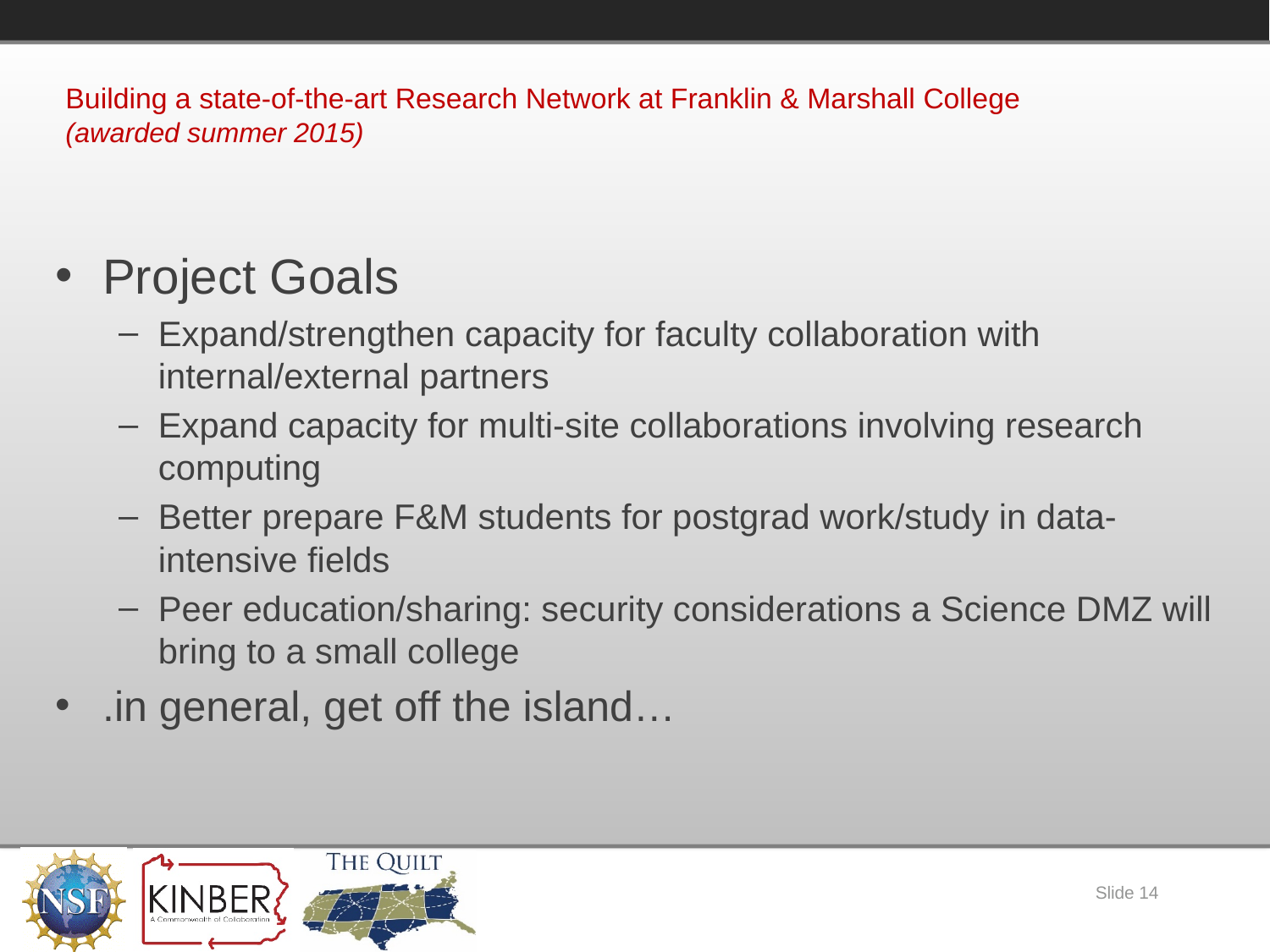

# Building a state-of-the-art Research Network at Franklin & Marshall College (awarded summer 2015)

Project Goals
Expand/strengthen capacity for faculty collaboration with internal/external partners
Expand capacity for multi-site collaborations involving research computing
Better prepare F&M students for postgrad work/study in data-intensive fields
Peer education/sharing: security considerations a Science DMZ will bring to a small college
.in general, get off the island…